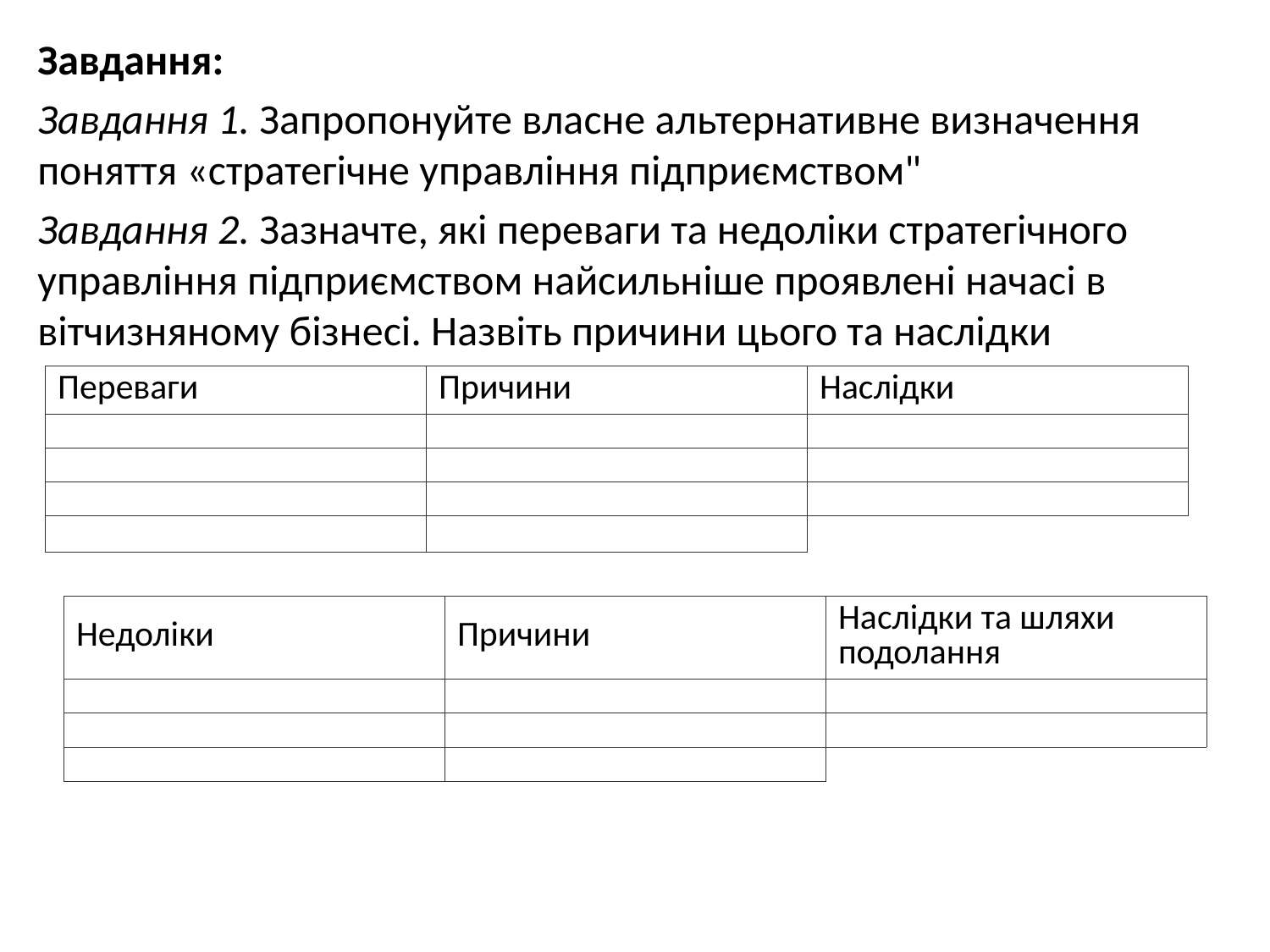

Завдання:
Завдання 1. Запропонуйте власне альтернативне визначення поняття «стратегічне управління підприємством"
Завдання 2. Зазначте, які переваги та недоліки стратегічного управління підприємством найсильніше проявлені начасі в вітчизняному бізнесі. Назвіть причини цього та наслідки

| Переваги | Причини | Наслідки |
| --- | --- | --- |
|  |  |  |
|  |  |  |
|  |  |  |
|  |  |  |

| Недоліки | Причини | Наслідки та шляхи подолання |
| --- | --- | --- |
|  |  |  |
|  |  |  |
|  |  |  |